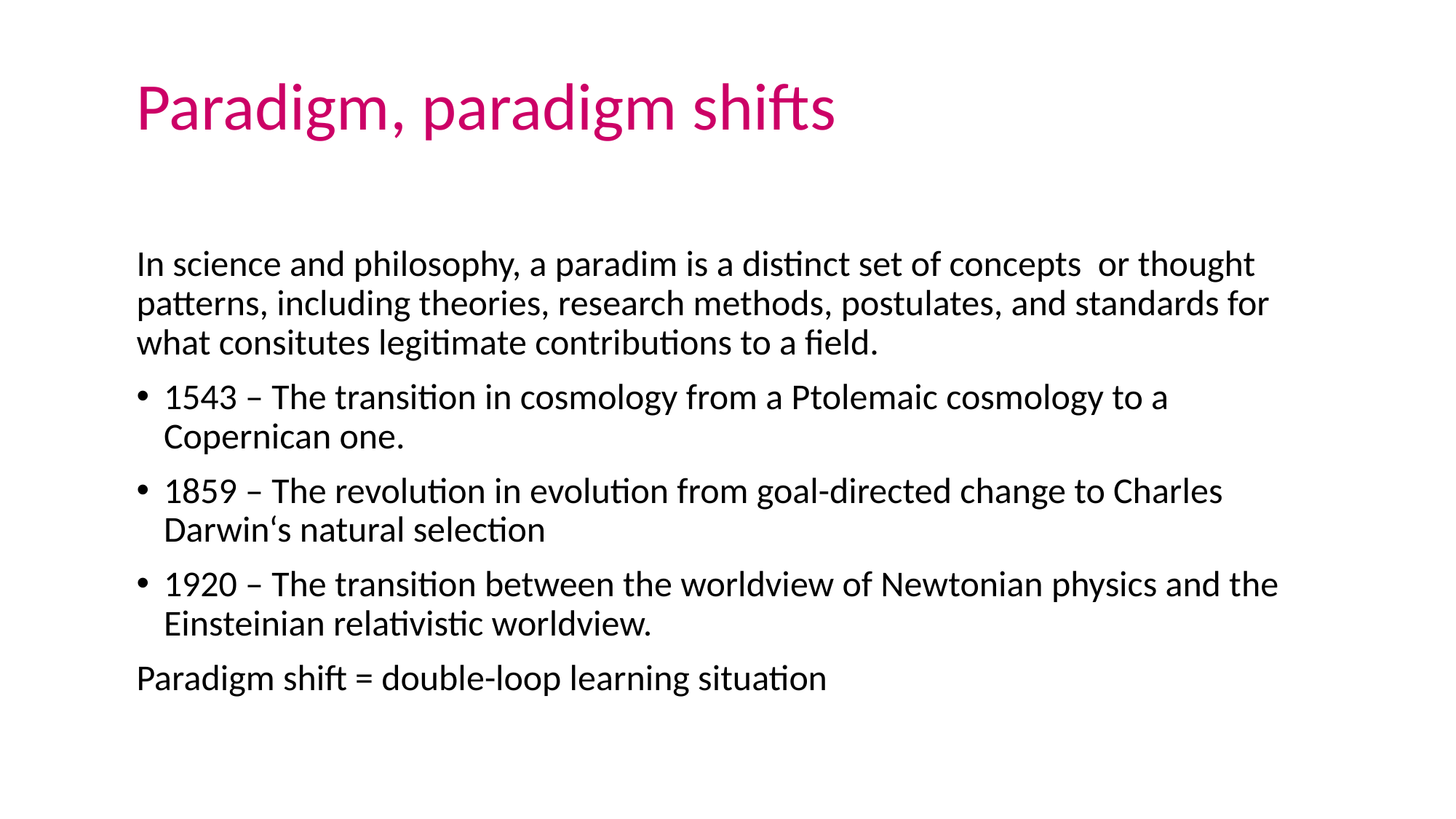

# Paradigm, paradigm shifts
In science and philosophy, a paradim is a distinct set of concepts  or thought patterns, including theories, research methods, postulates, and standards for what consitutes legitimate contributions to a field.
1543 – The transition in cosmology from a Ptolemaic cosmology to a Copernican one.
1859 – The revolution in evolution from goal-directed change to Charles Darwin‘s natural selection
1920 – The transition between the worldview of Newtonian physics and the Einsteinian relativistic worldview.
Paradigm shift = double-loop learning situation